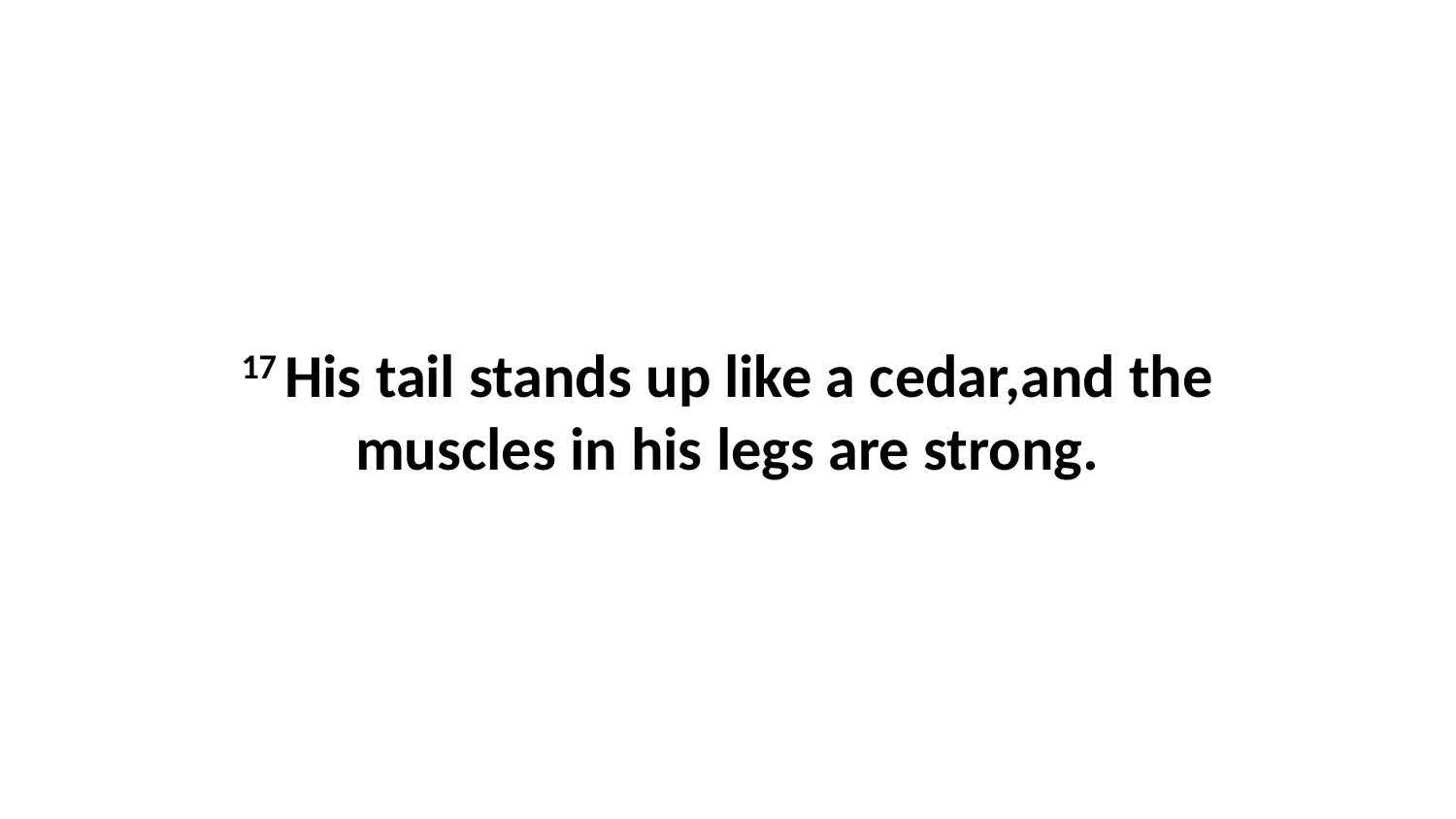

17 His tail stands up like a cedar,and the muscles in his legs are strong.